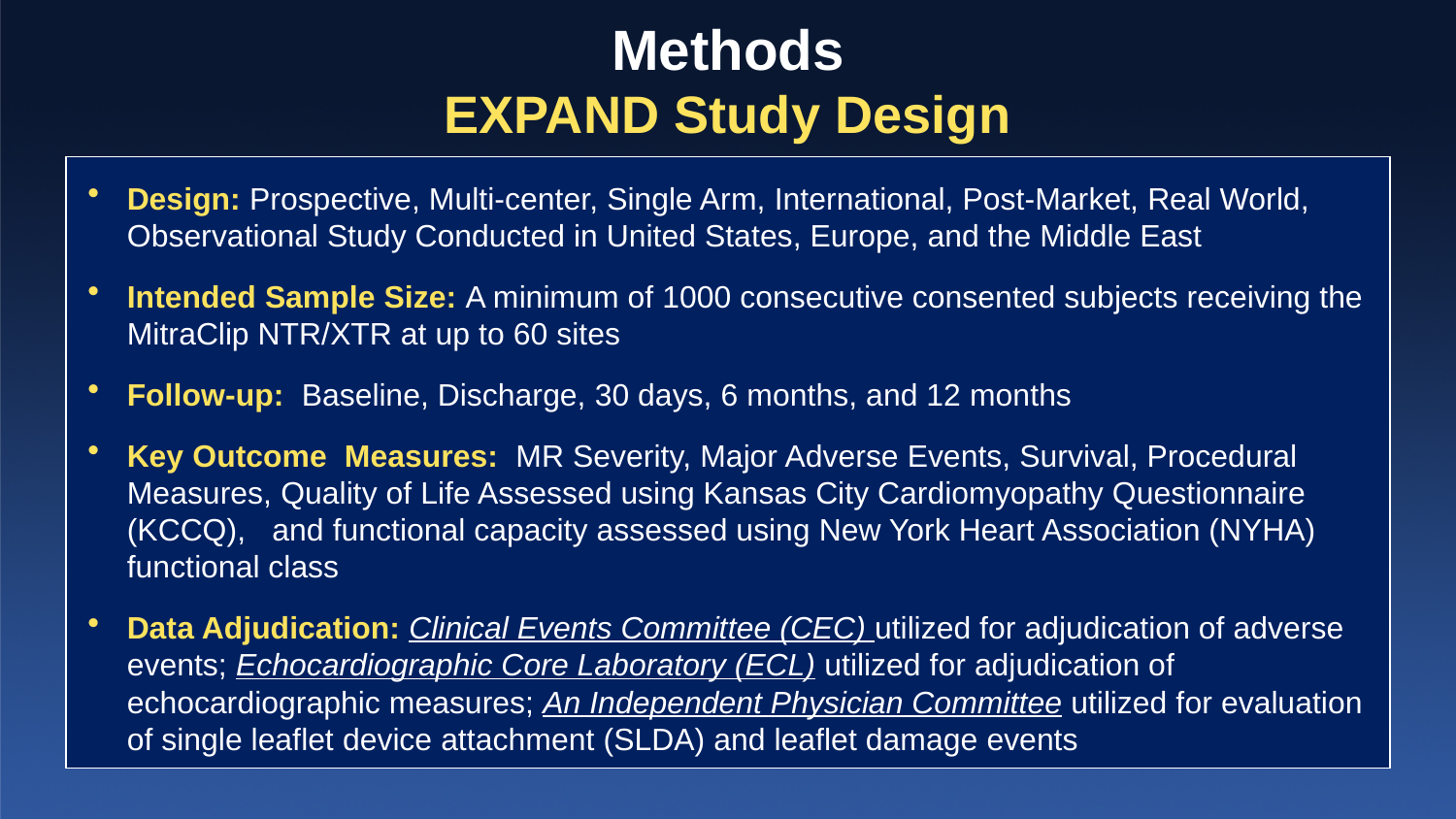

# Methods EXPAND Study Design
Design: Prospective, Multi-center, Single Arm, International, Post-Market, Real World, Observational Study Conducted in United States, Europe, and the Middle East

Intended Sample Size: A minimum of 1000 consecutive consented subjects receiving the MitraClip NTR/XTR at up to 60 sites

Follow-up:  Baseline, Discharge, 30 days, 6 months, and 12 months

Key Outcome  Measures:  MR Severity, Major Adverse Events, Survival, Procedural Measures, Quality of Life Assessed using Kansas City Cardiomyopathy Questionnaire (KCCQ),   and functional capacity assessed using New York Heart Association (NYHA) functional class

Data Adjudication: Clinical Events Committee (CEC) utilized for adjudication of adverse events; Echocardiographic Core Laboratory (ECL) utilized for adjudication of echocardiographic measures; An Independent Physician Committee utilized for evaluation of single leaflet device attachment (SLDA) and leaflet damage events